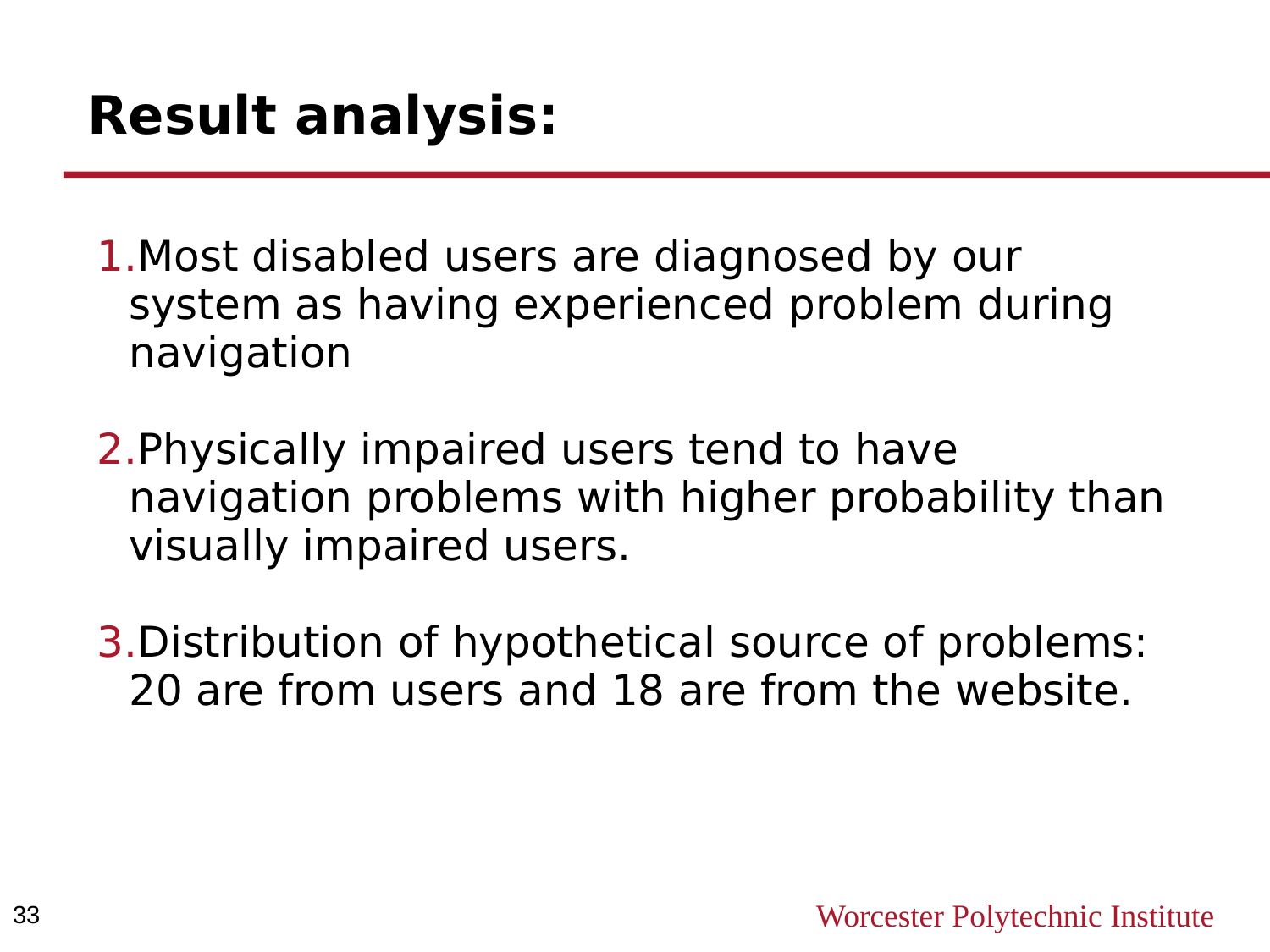

# Result analysis:

Most disabled users are diagnosed by our system as having experienced problem during navigation

Physically impaired users tend to have navigation problems with higher probability than visually impaired users.

Distribution of hypothetical source of problems: 20 are from users and 18 are from the website.

33